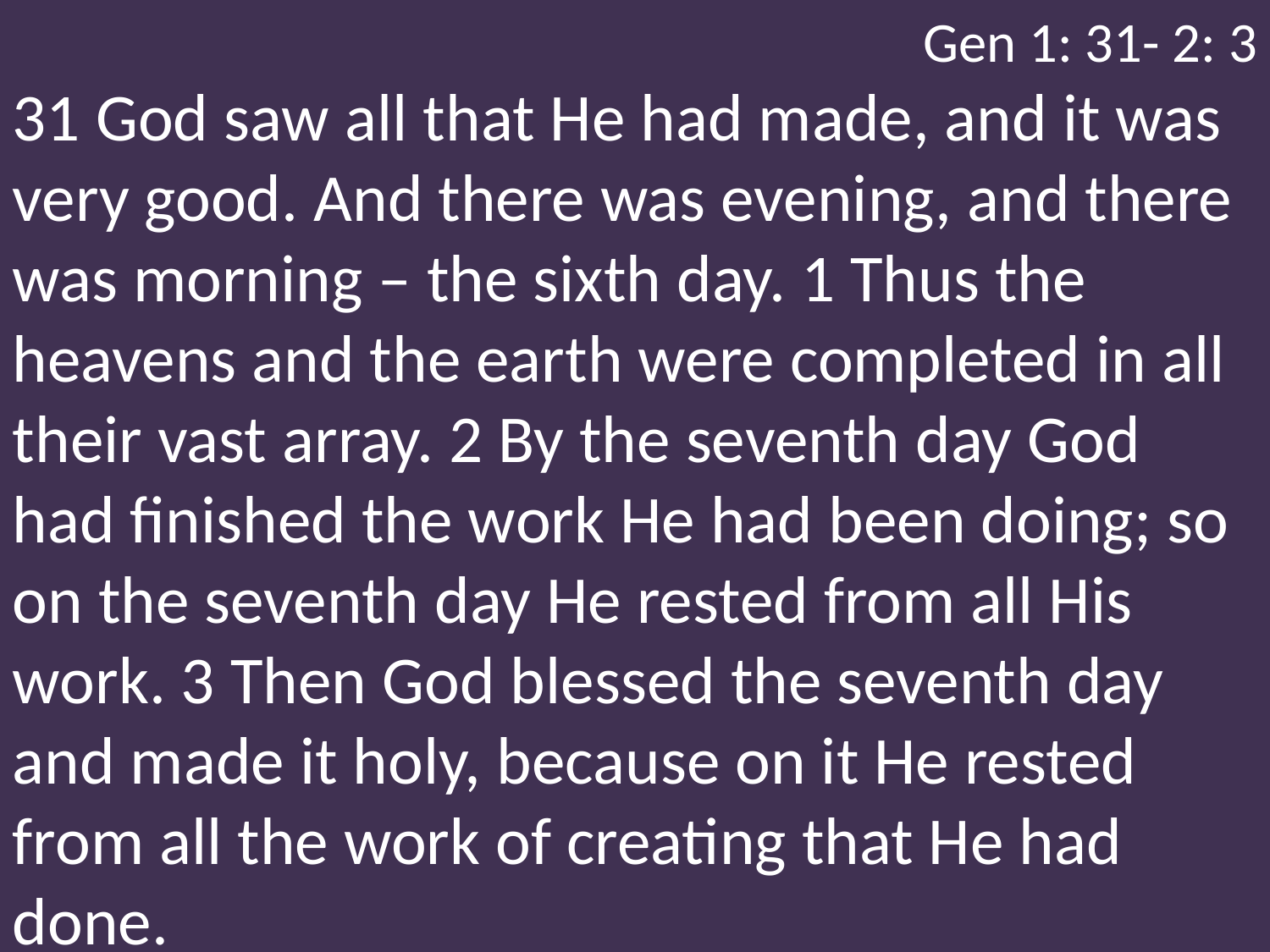

Gen 1: 31- 2: 3
31 God saw all that He had made, and it was very good. And there was evening, and there was morning – the sixth day. 1 Thus the heavens and the earth were completed in all their vast array. 2 By the seventh day God had finished the work He had been doing; so on the seventh day He rested from all His work. 3 Then God blessed the seventh day and made it holy, because on it He rested from all the work of creating that He had done.